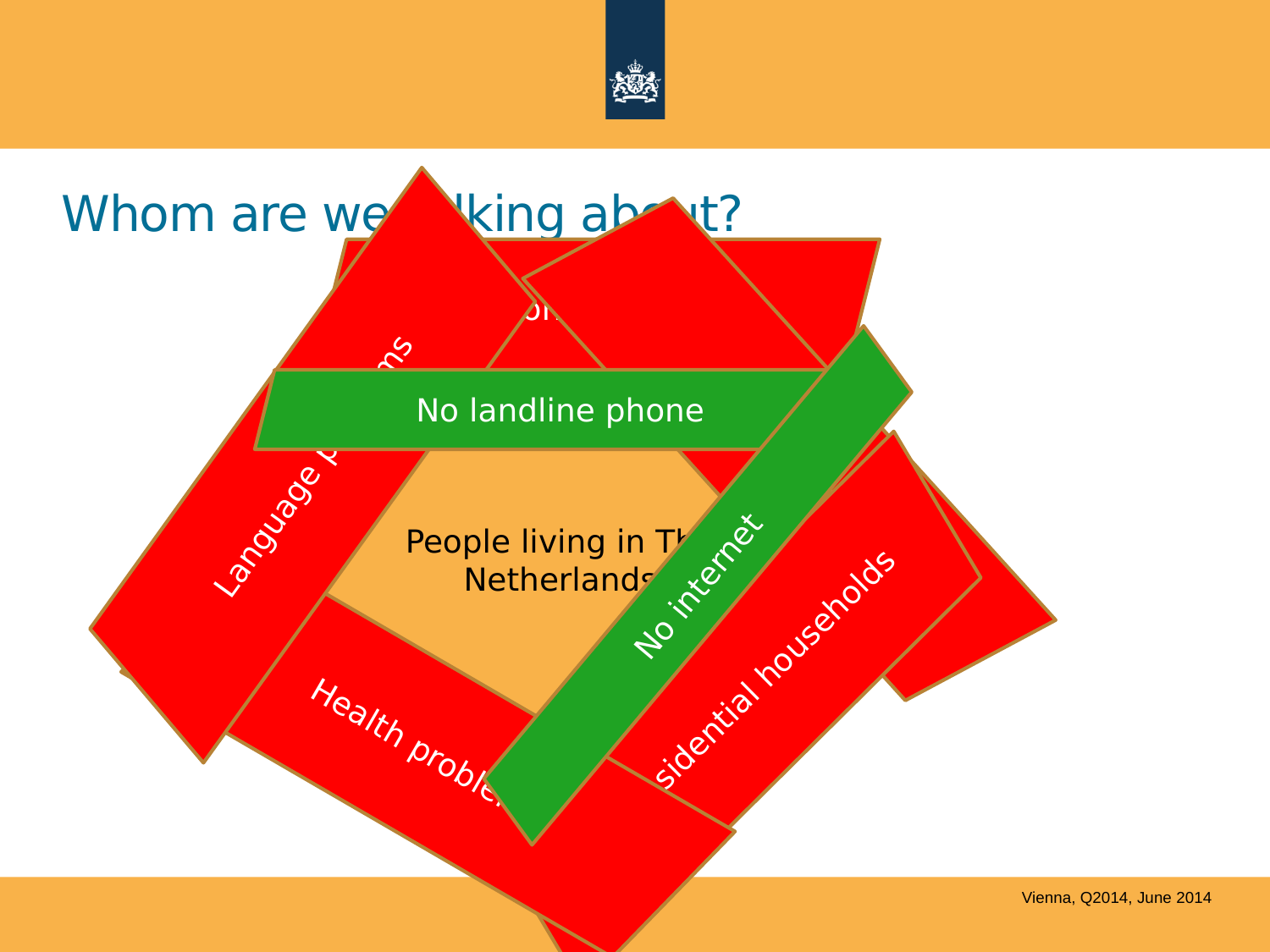

# Whom are we talking about?
Non-citizens
People living in The Netherlands
Age limits
No landline phone
Language problems
No internet
Non-residential households
Health problems